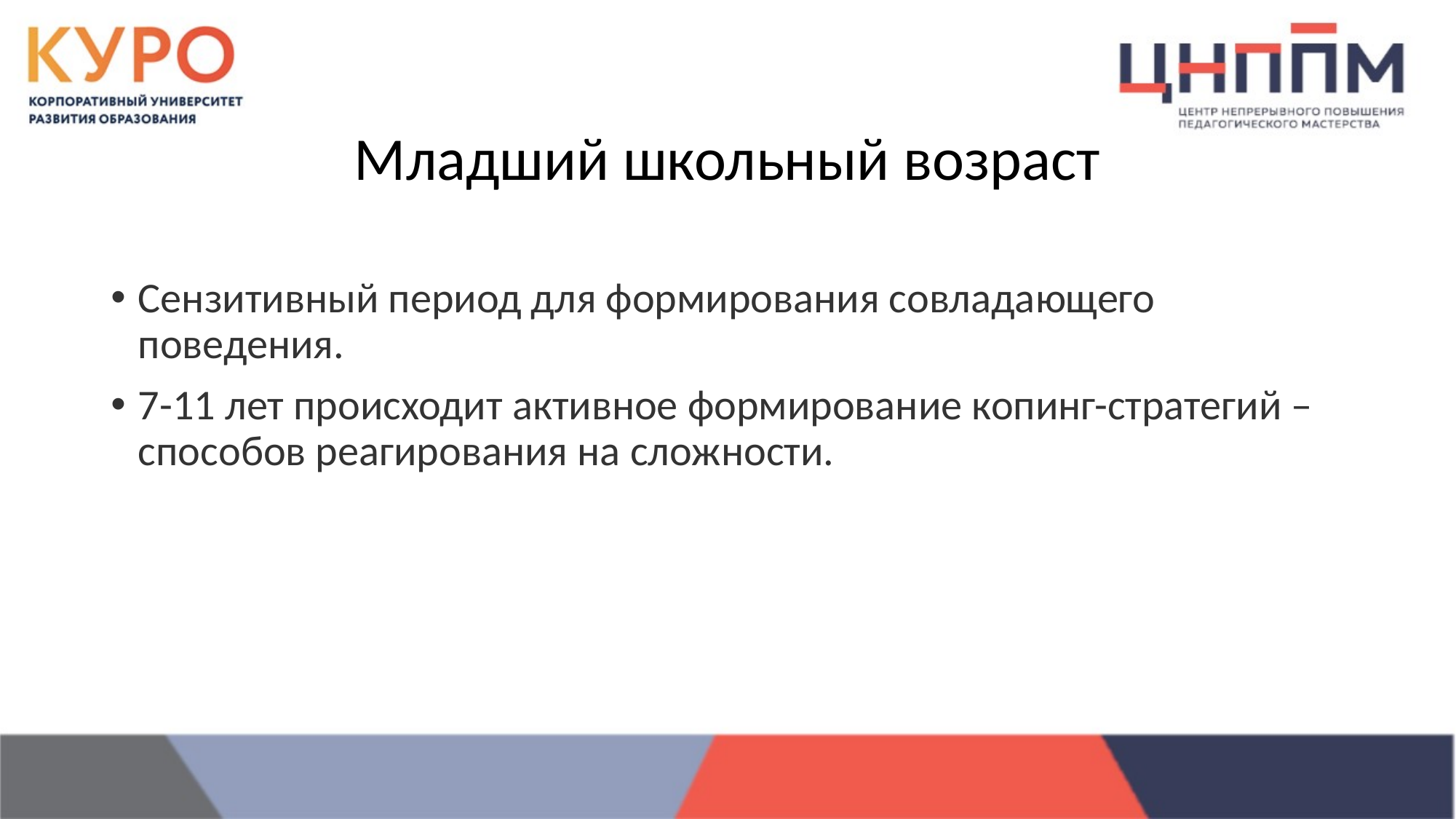

# Младший школьный возраст
Сензитивный период для формирования совладающего поведения.
7-11 лет происходит активное формирование копинг-стратегий – способов реагирования на сложности.